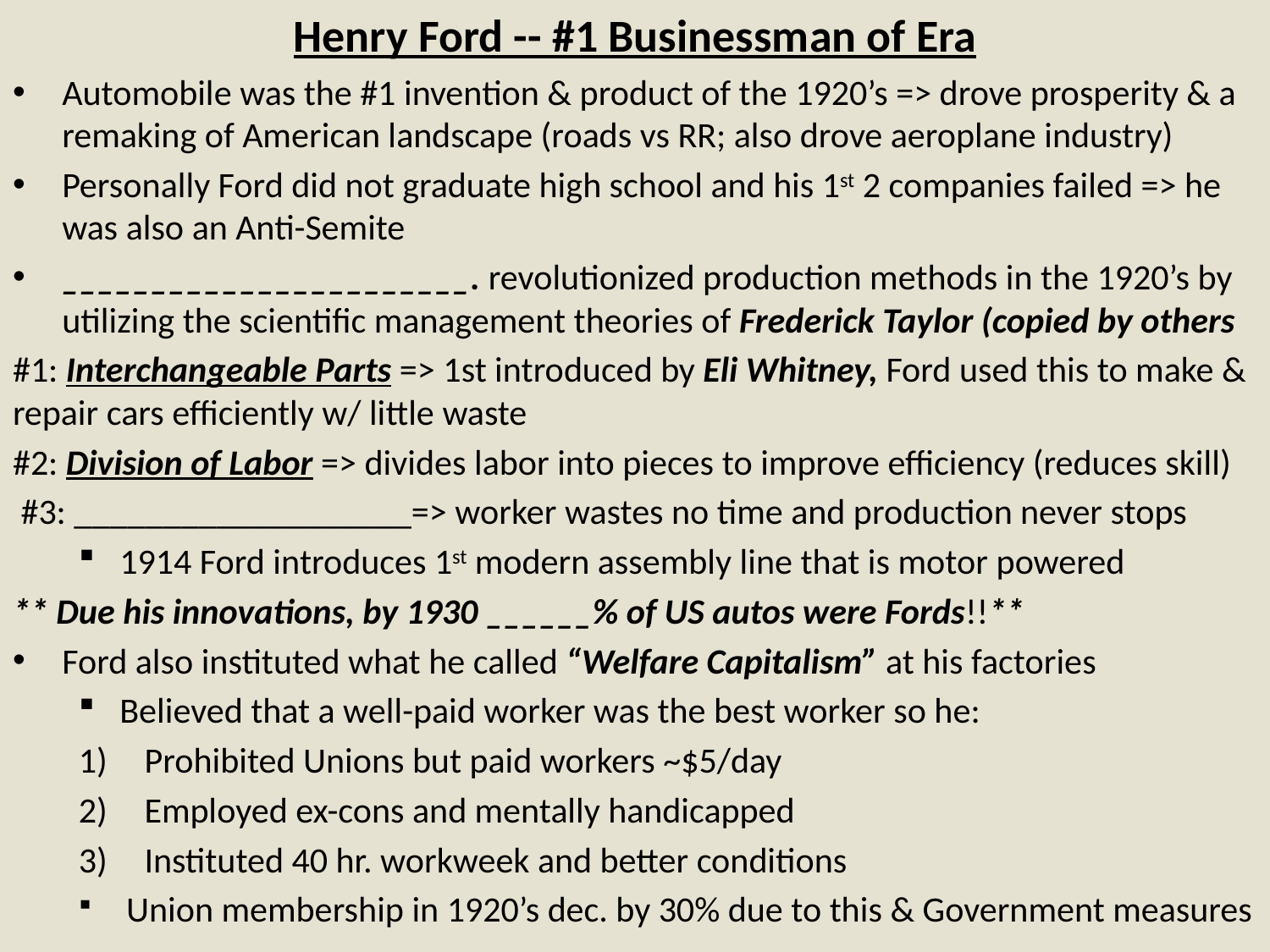

# Henry Ford -- #1 Businessman of Era
Automobile was the #1 invention & product of the 1920’s => drove prosperity & a remaking of American landscape (roads vs RR; also drove aeroplane industry)
Personally Ford did not graduate high school and his 1st 2 companies failed => he was also an Anti-Semite
_______________________. revolutionized production methods in the 1920’s by utilizing the scientific management theories of Frederick Taylor (copied by others
#1: Interchangeable Parts => 1st introduced by Eli Whitney, Ford used this to make & repair cars efficiently w/ little waste
#2: Division of Labor => divides labor into pieces to improve efficiency (reduces skill)
#3: ___________________=> worker wastes no time and production never stops
1914 Ford introduces 1st modern assembly line that is motor powered
** Due his innovations, by 1930 ______% of US autos were Fords!!**
Ford also instituted what he called “Welfare Capitalism” at his factories
Believed that a well-paid worker was the best worker so he:
Prohibited Unions but paid workers ~$5/day
Employed ex-cons and mentally handicapped
Instituted 40 hr. workweek and better conditions
 Union membership in 1920’s dec. by 30% due to this & Government measures